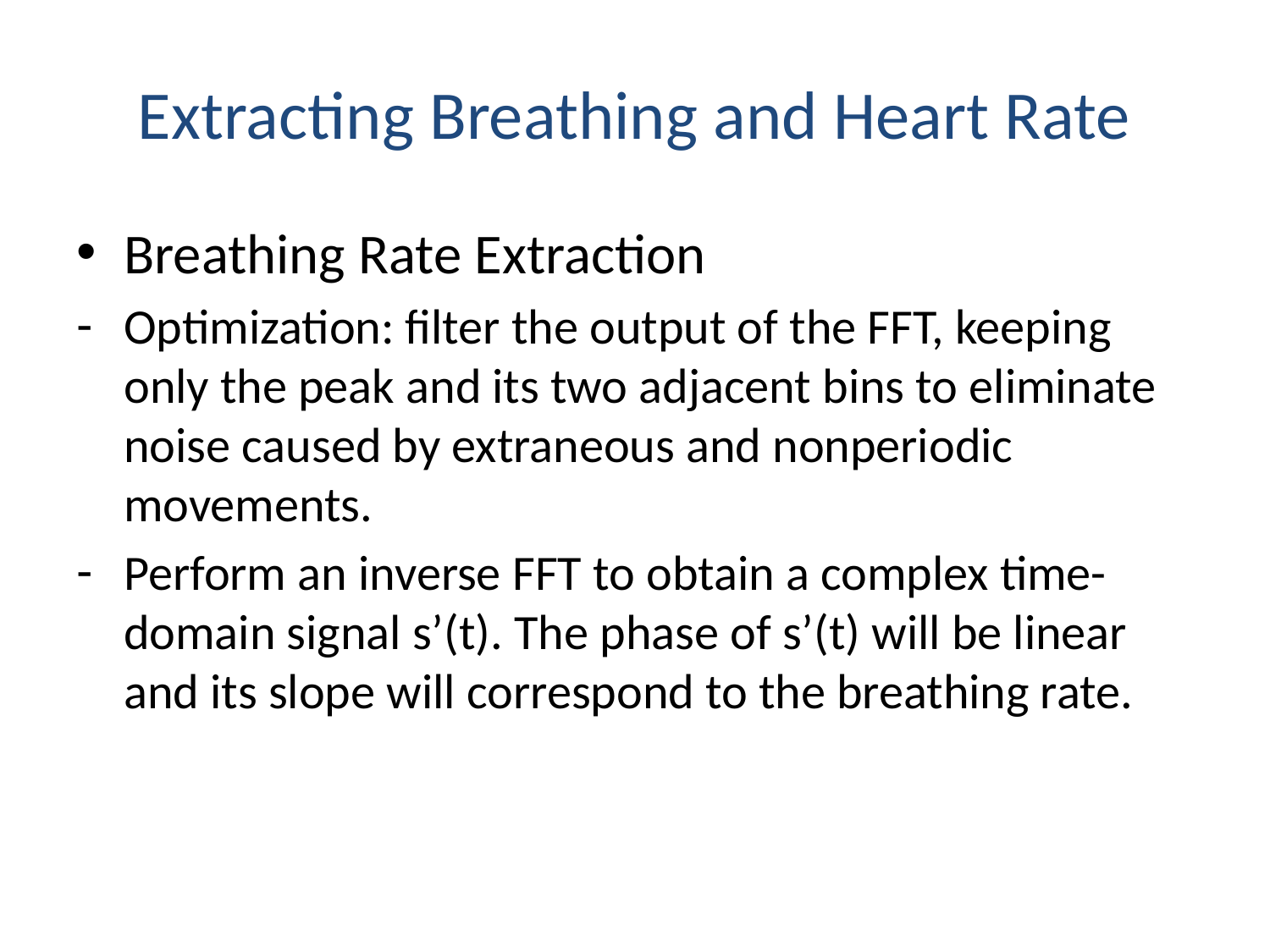

# Extracting Breathing and Heart Rate
Breathing Rate Extraction
Optimization: ﬁlter the output of the FFT, keeping only the peak and its two adjacent bins to eliminate noise caused by extraneous and nonperiodic movements.
Perform an inverse FFT to obtain a complex time-domain signal s’(t). The phase of s’(t) will be linear and its slope will correspond to the breathing rate.